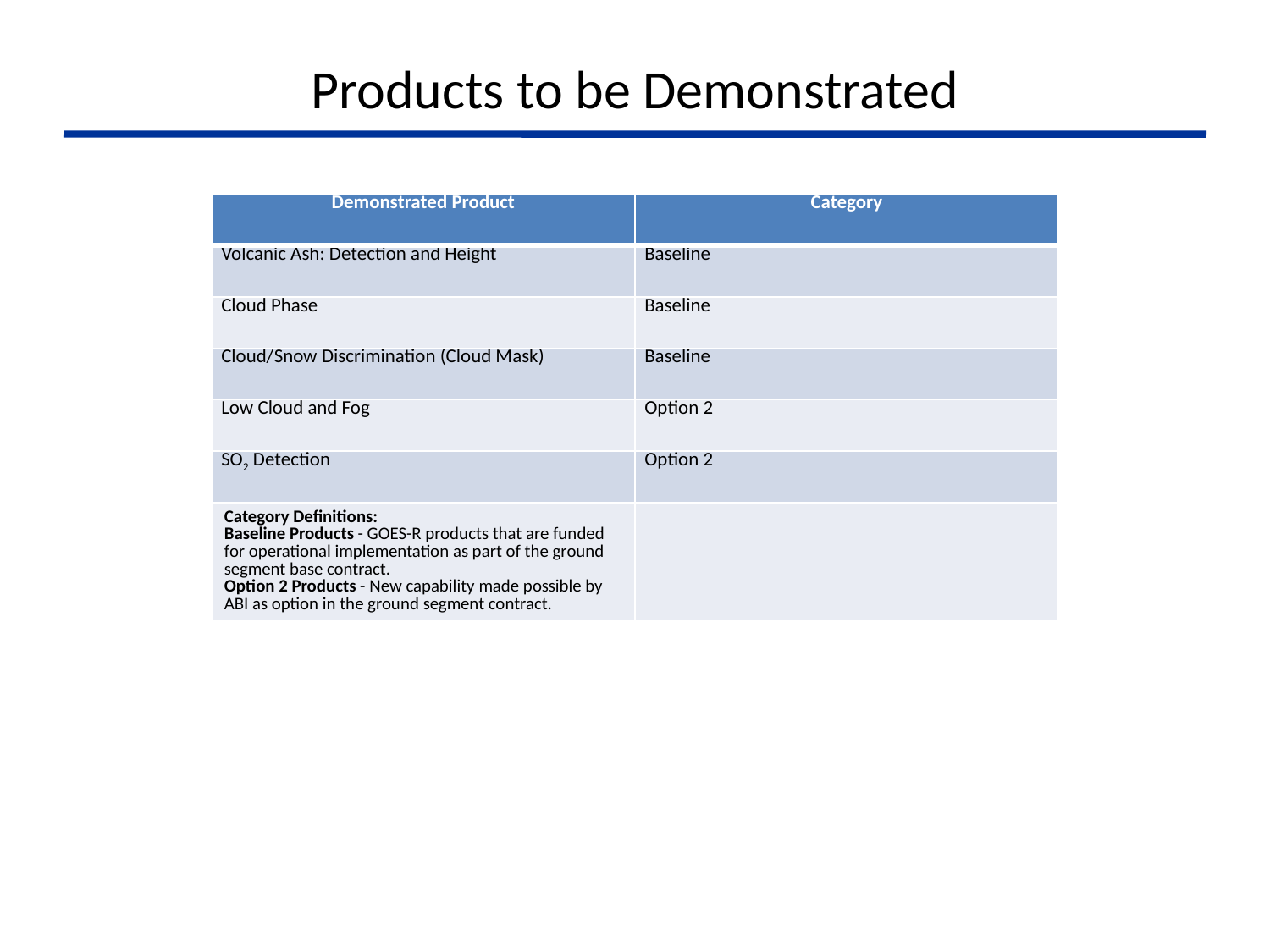

Products to be Demonstrated

| Demonstrated Product | Category |
| --- | --- |
| Volcanic Ash: Detection and Height | Baseline |
| Cloud Phase | Baseline |
| Cloud/Snow Discrimination (Cloud Mask) | Baseline |
| Low Cloud and Fog | Option 2 |
| SO2 Detection | Option 2 |
| Category Definitions: Baseline Products - GOES-R products that are funded for operational implementation as part of the ground segment base contract. Option 2 Products - New capability made possible by ABI as option in the ground segment contract. |  |